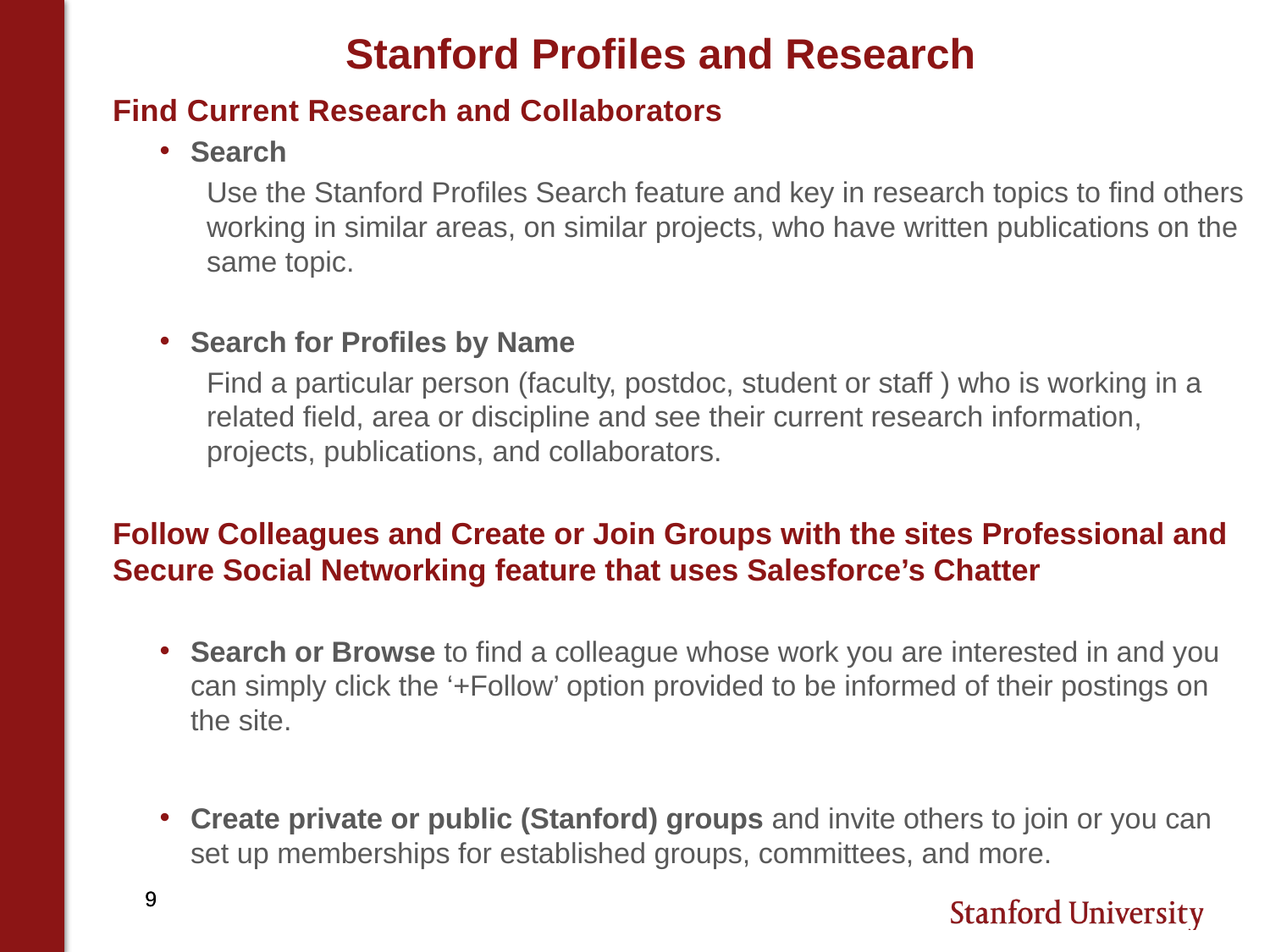

# Stanford Profiles and Research
Find Current Research and Collaborators
Search
Use the Stanford Profiles Search feature and key in research topics to find others working in similar areas, on similar projects, who have written publications on the same topic.

Search for Profiles by Name
Find a particular person (faculty, postdoc, student or staff ) who is working in a related field, area or discipline and see their current research information, projects, publications, and collaborators.

Follow Colleagues and Create or Join Groups with the sites Professional and Secure Social Networking feature that uses Salesforce’s Chatter

Search or Browse to find a colleague whose work you are interested in and you can simply click the ‘+Follow’ option provided to be informed of their postings on the site.

Create private or public (Stanford) groups and invite others to join or you can set up memberships for established groups, committees, and more.